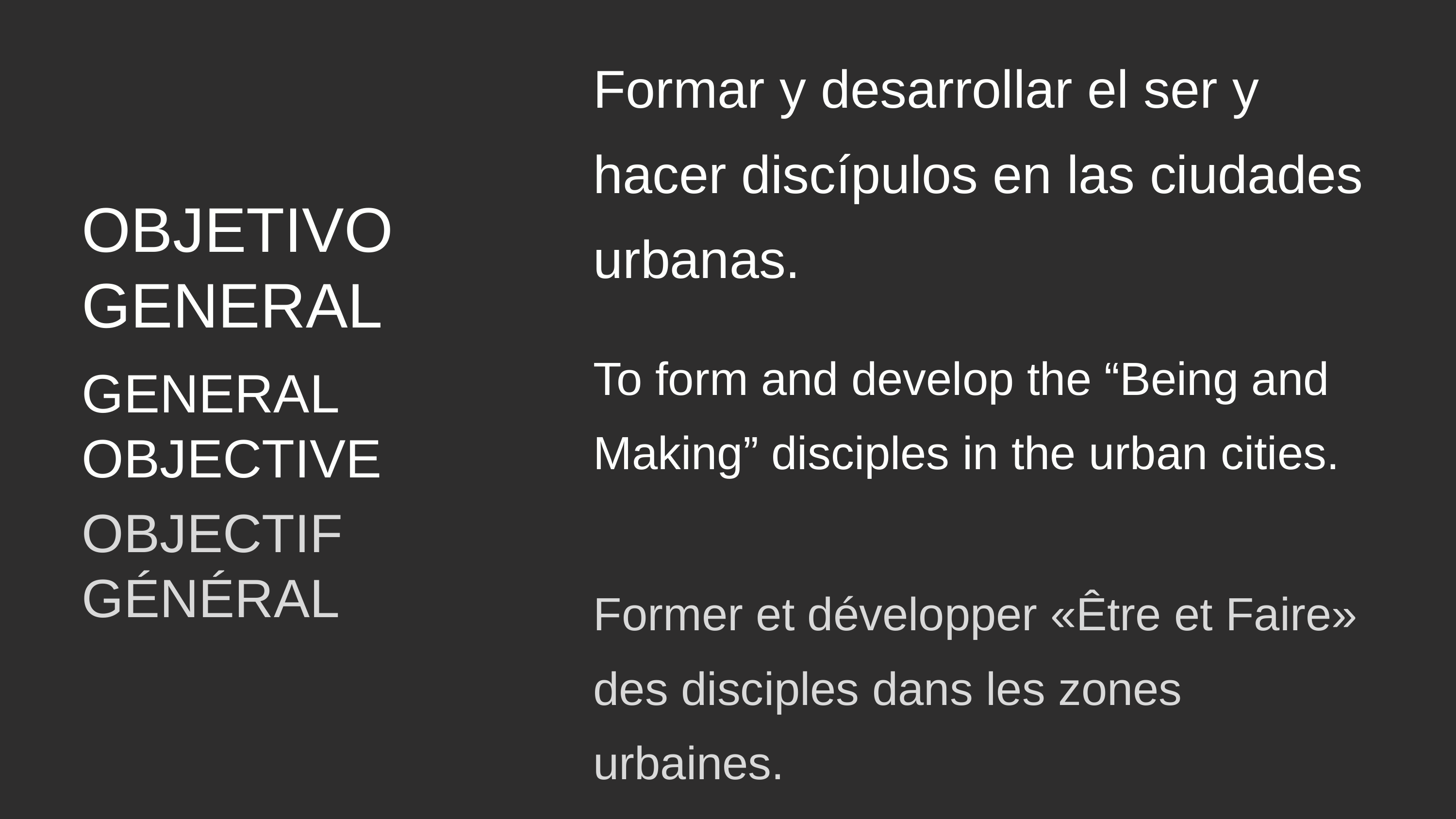

Formar y desarrollar el ser y hacer discípulos en las ciudades urbanas.
OBJETIVO
GENERAL
To form and develop the “Being and Making” disciples in the urban cities.
GENERAL OBJECTIVE
OBJECTIF GÉNÉRAL
Former et développer «Être et Faire» des disciples dans les zones urbaines.